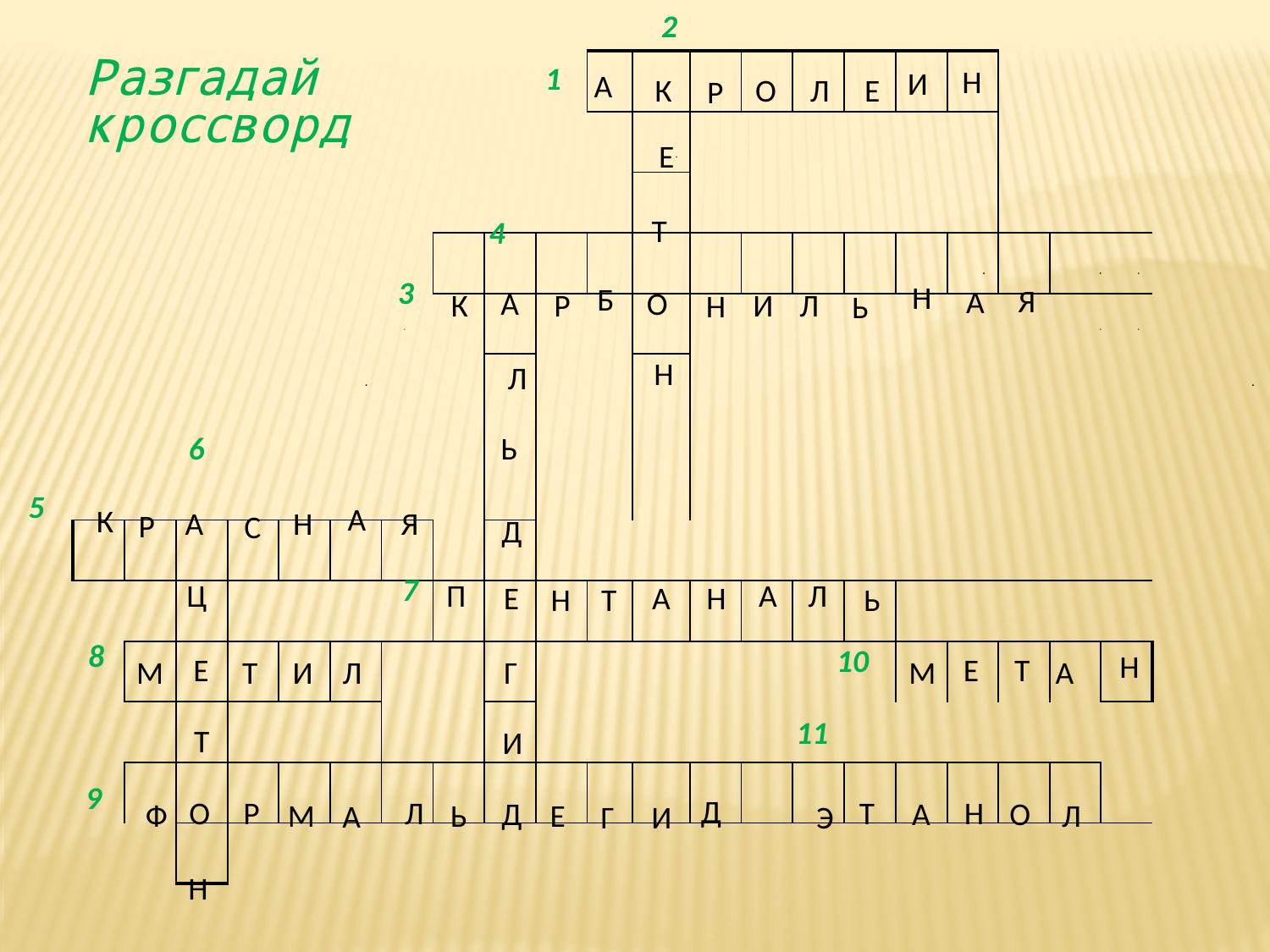

2
Н
| Разгадай кроссворд |  |  |  |  |  |  |  |  |  |  |  |  |  |  |  |  |  |  |  |  |
| --- | --- | --- | --- | --- | --- | --- | --- | --- | --- | --- | --- | --- | --- | --- | --- | --- | --- | --- | --- | --- |
|  |  |  |  |  |  |  |  |  |  |  |  |  |  |  |  |  |  |  |  |  |
|  |  |  |  |  |  |  |  |  |  |  |  |  |  |  |  |  |  |  |  |  |
|  |  |  |  |  |  |  |  |  |  |  |  |  |  |  |  |  |  |  |  |  |
|  |  |  |  |  |  |  |  |  |  |  |  |  |  |  |  |  |  |  |  |  |
|  |  |  |  |  |  |  |  |  |  |  |  |  |  |  |  |  |  |  |  |  |
|  |  |  |  |  |  |  |  |  |  |  |  |  |  |  |  |  |  |  |  |  |
|  |  |  |  |  |  |  |  |  |  |  |  |  |  |  |  |  |  |  |  |  |
|  |  |  |  |  |  |  |  |  |  |  |  |  |  |  |  |  |  |  |  |  |
|  |  |  |  |  |  |  |  |  |  |  |  |  |  |  |  |  |  |  |  |  |
|  |  |  |  |  |  |  |  |  |  |  |  |  |  |  |  |  |  |  |  |  |
|  |  |  |  |  |  |  |  |  |  |  |  |  |  |  |  |  |  |  |  |  |
И
1
А
К
О
Л
Е
Р
Е

Т
4
Н
3
Б
Я
А
А
О
Р
К
И
Л
Н

Ь

Н
Л

Ь
6
5
А
К
А
Н
Я
Р
С
Д
А
Л
Ц
П
7
Е
А
Н
Н
Т
Ь
8
Н
10
Е
Е
Т
М
Т
И
Г
Л
М
А
11
Т
И
9
Д
О
Р
Л
Т
Н
Д
А
О
Ф
М
Ь
Л
Е
А
Г
И
Э
Н